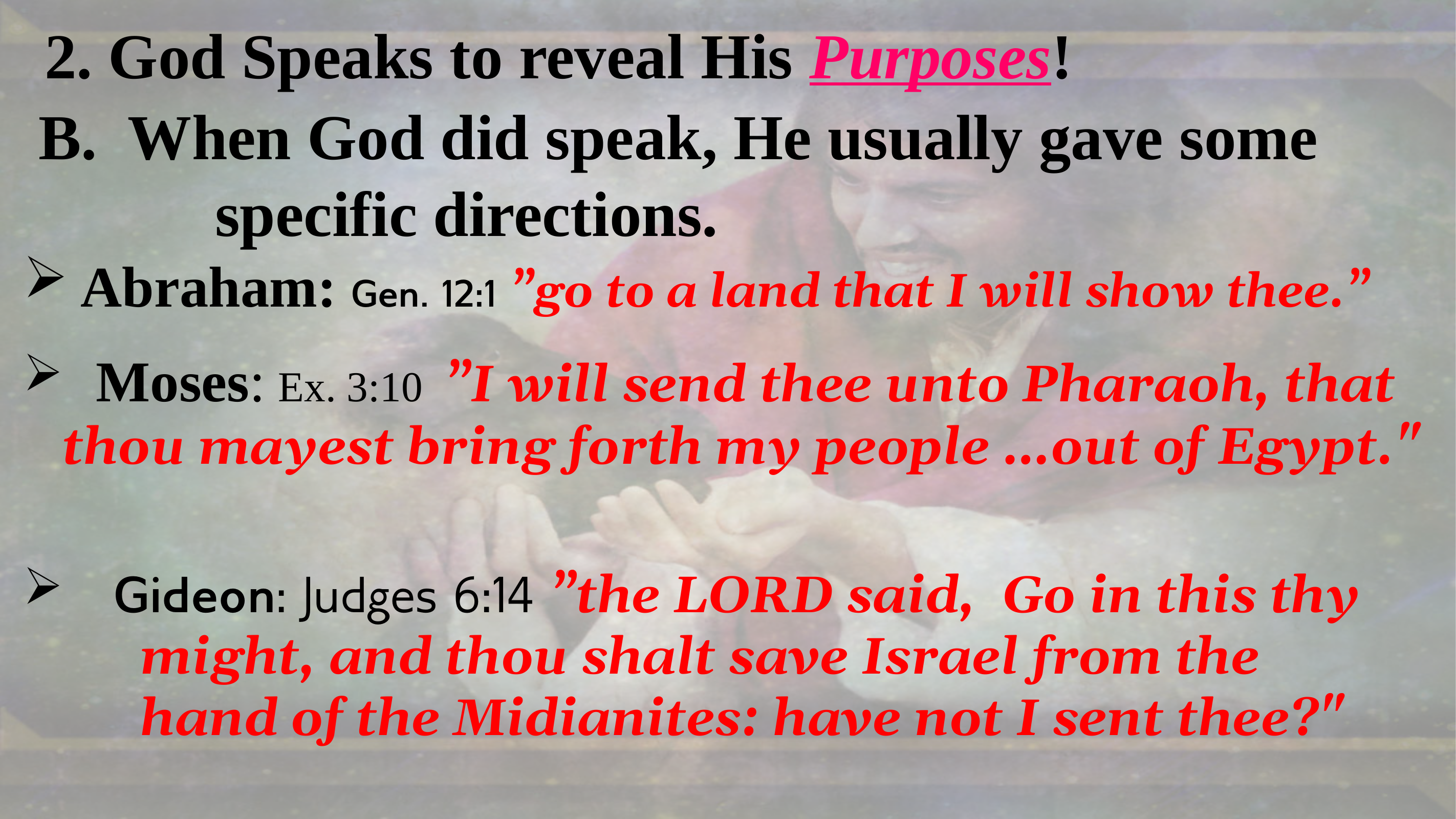

2. God Speaks to reveal His Purposes!
 B.  When God did speak, He usually gave some
            specific directions.
Abraham: Gen. 12:1 ”go to a land that I will show thee.”
 Moses: Ex. 3:10  ”I will send thee unto Pharaoh, that
   thou mayest bring forth my people …out of Egypt."
  Gideon: Judges 6:14 ”the LORD said,  Go in this thy
         might, and thou shalt save Israel from the
         hand of the Midianites: have not I sent thee?"